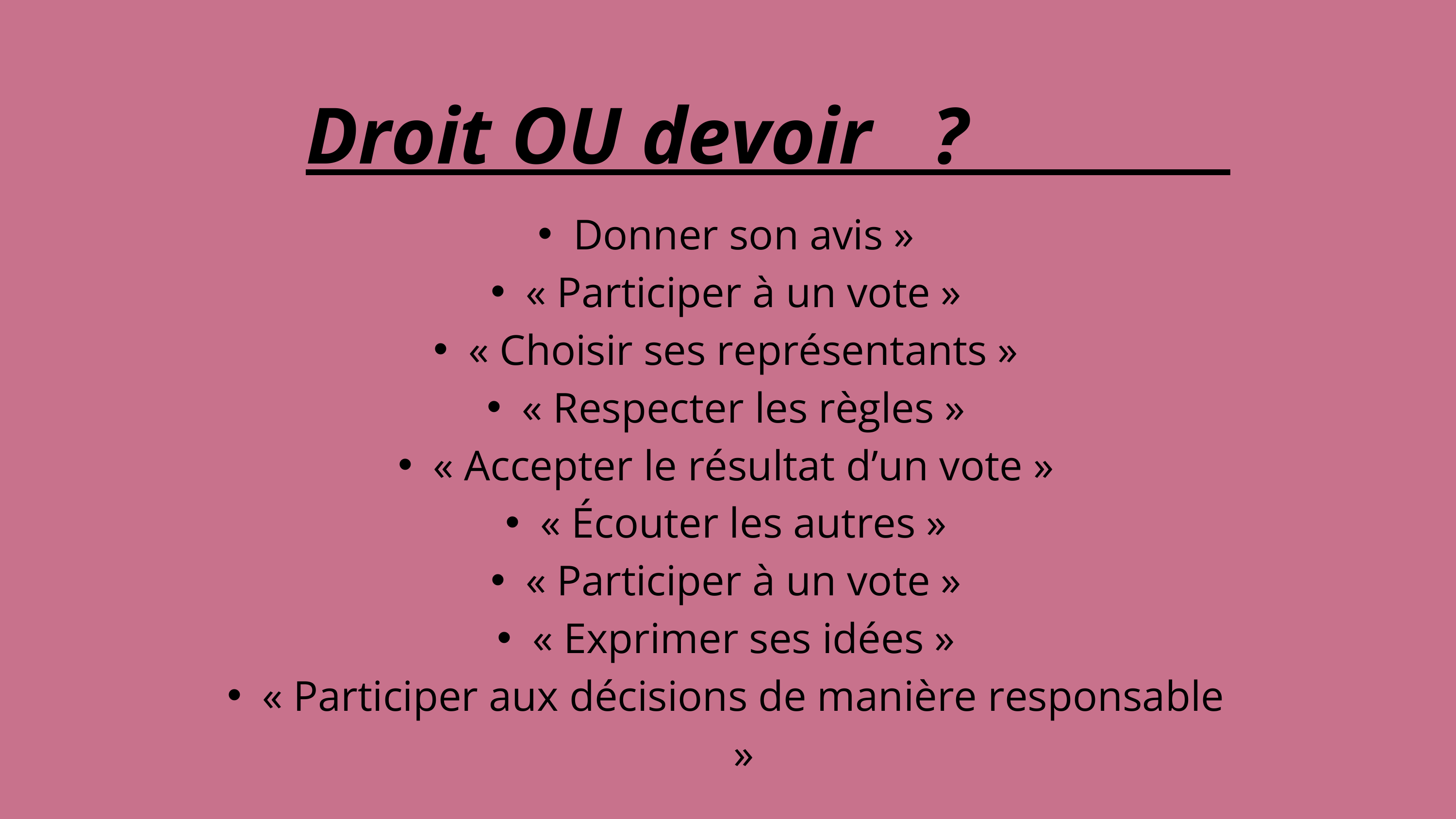

Droit OU devoir   ?
Donner son avis »
« Participer à un vote »
« Choisir ses représentants »
« Respecter les règles »
« Accepter le résultat d’un vote »
« Écouter les autres »
« Participer à un vote »
« Exprimer ses idées »
« Participer aux décisions de manière responsable »